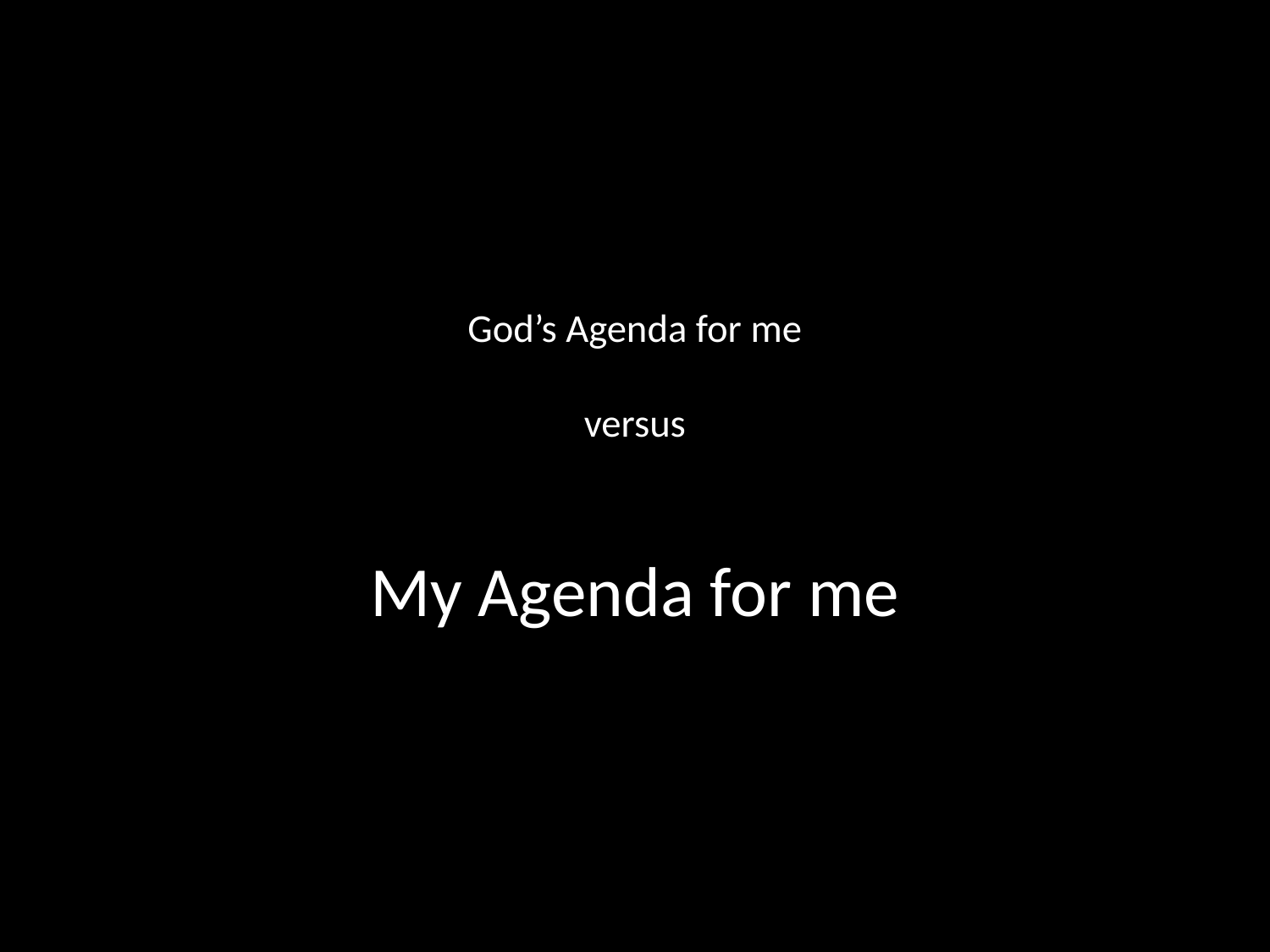

# God’s Agenda for me versus
My Agenda for me